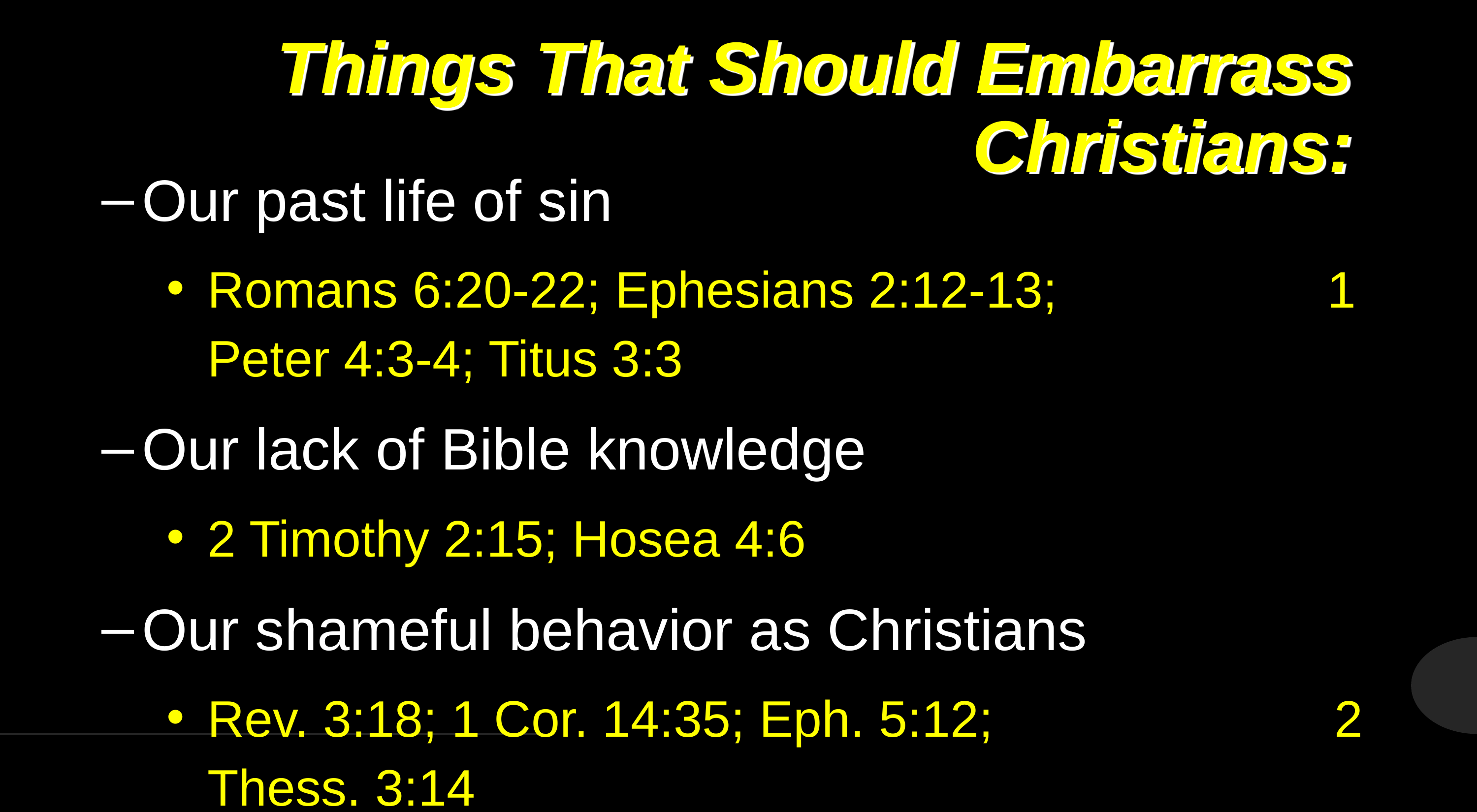

# Things That Should Embarrass Christians:
Our past life of sin
Romans 6:20-22; Ephesians 2:12-13;                   1 Peter 4:3-4; Titus 3:3
Our lack of Bible knowledge
2 Timothy 2:15; Hosea 4:6
Our shameful behavior as Christians
Rev. 3:18; 1 Cor. 14:35; Eph. 5:12;                        2 Thess. 3:14